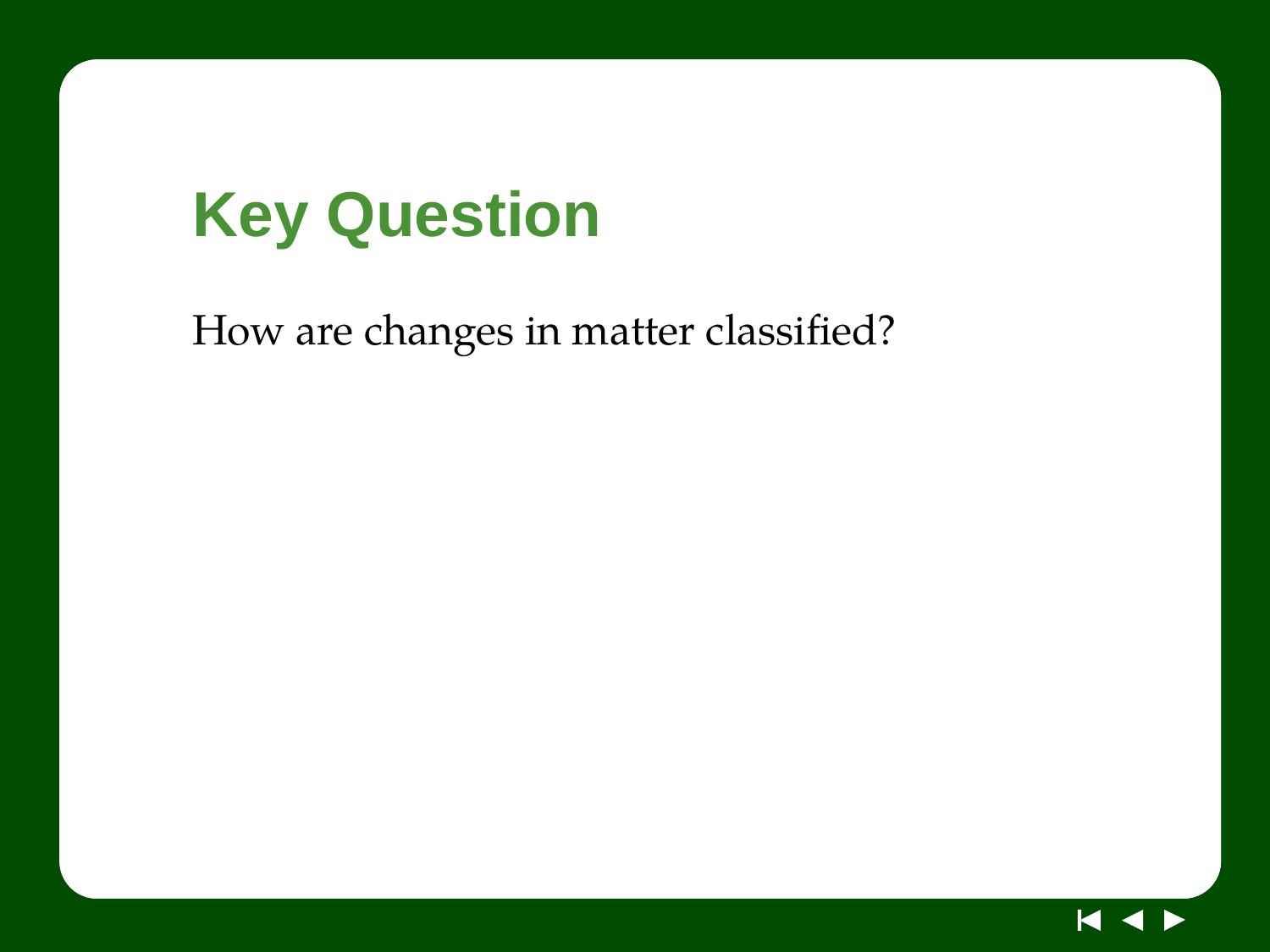

# Key Question
How are changes in matter classified?